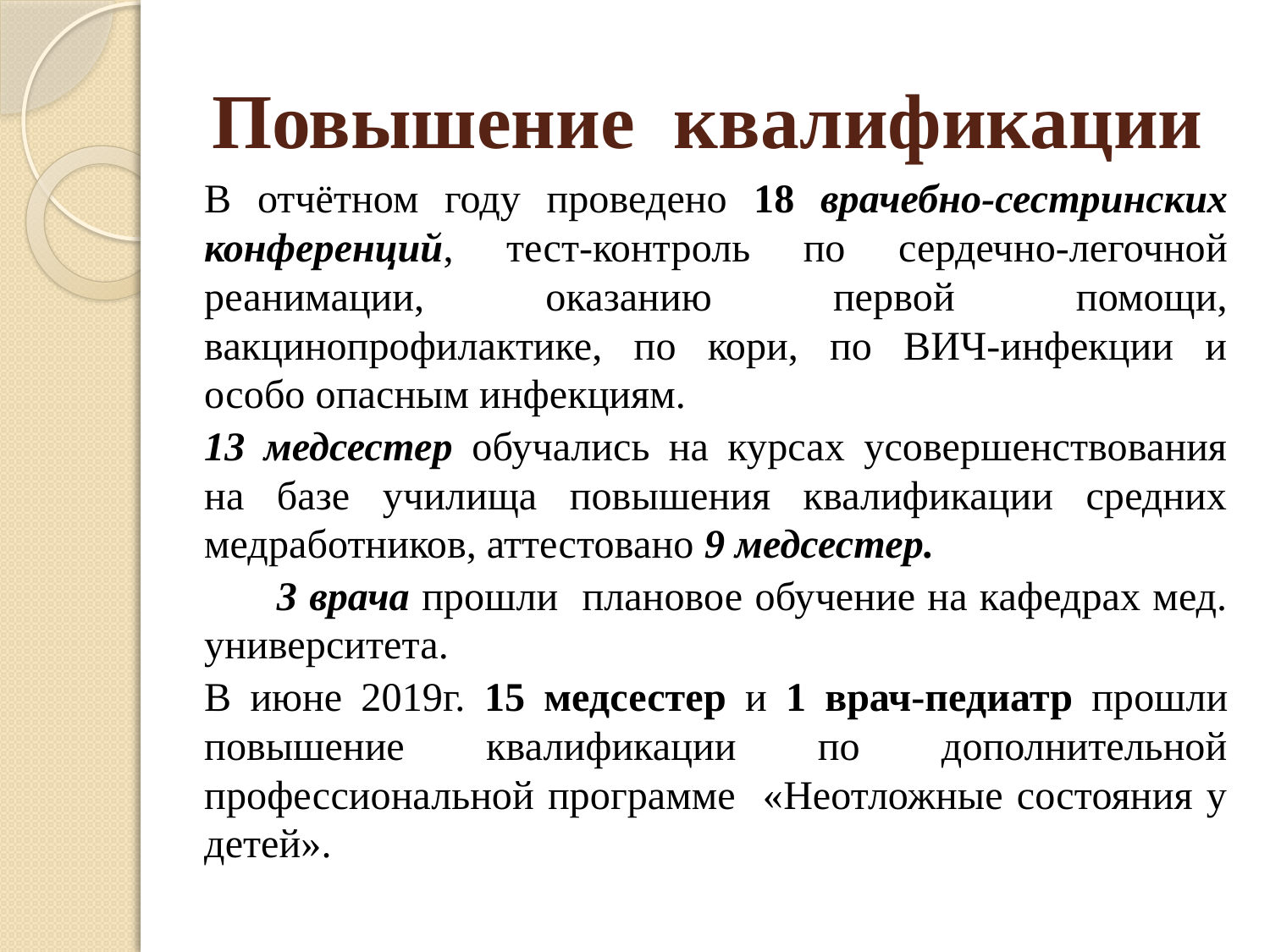

# Повышение  квалификации
		В отчётном году проведено 18 врачебно-сестринских конференций, тест-контроль по сердечно-легочной реанимации, оказанию первой помощи, вакцинопрофилактике, по кори, по ВИЧ-инфекции и особо опасным инфекциям.
		13 медсестер обучались на курсах усовершенствования на базе училища повышения квалификации средних медработников, аттестовано 9 медсестер.
         3 врача прошли  плановое обучение на кафедрах мед. университета.
		В июне 2019г. 15 медсестер и 1 врач-педиатр прошли повышение квалификации по дополнительной профессиональной программе  «Неотложные состояния у детей».